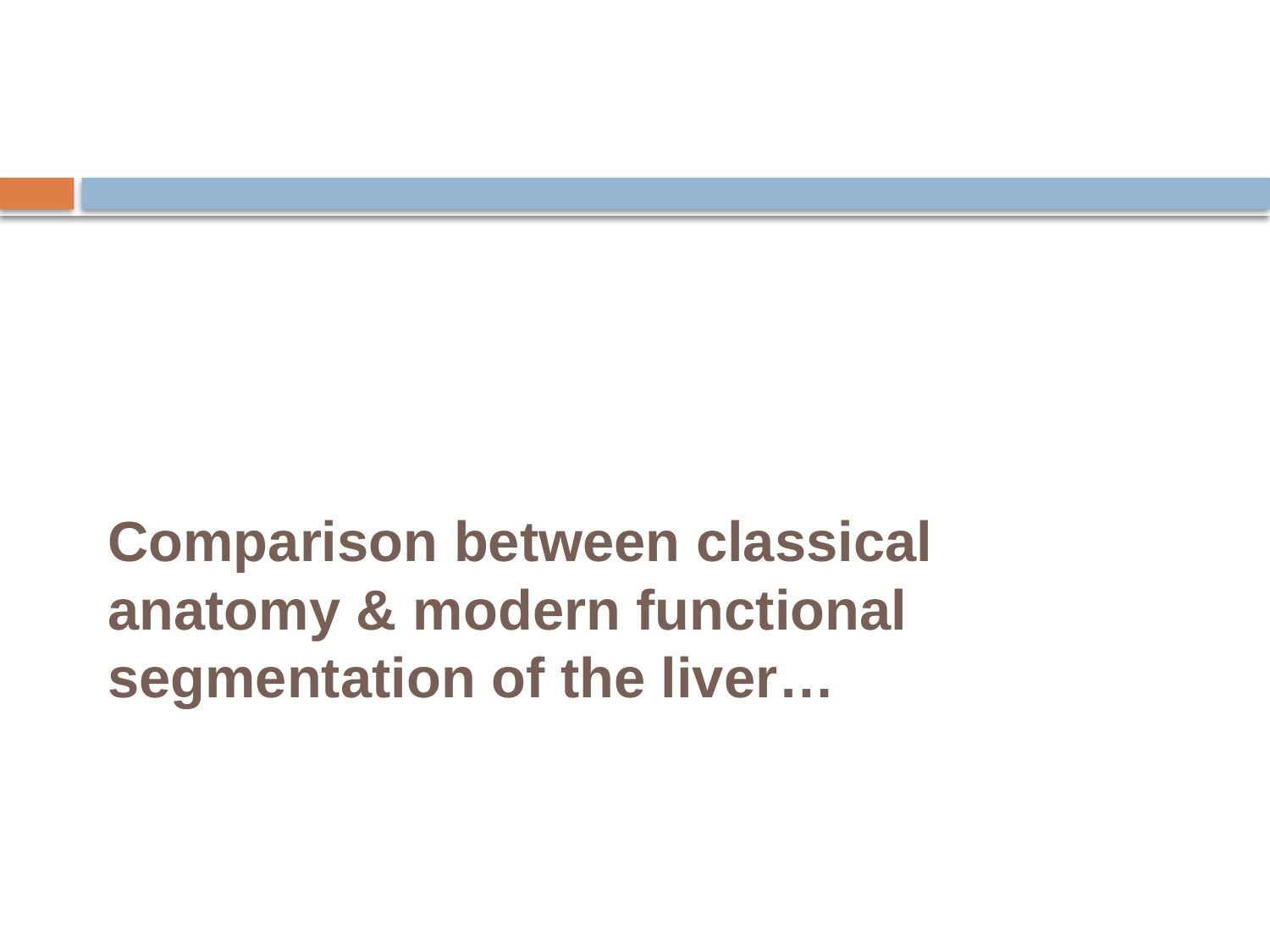

# Comparison between classical anatomy & modern functional segmentation of the liver…